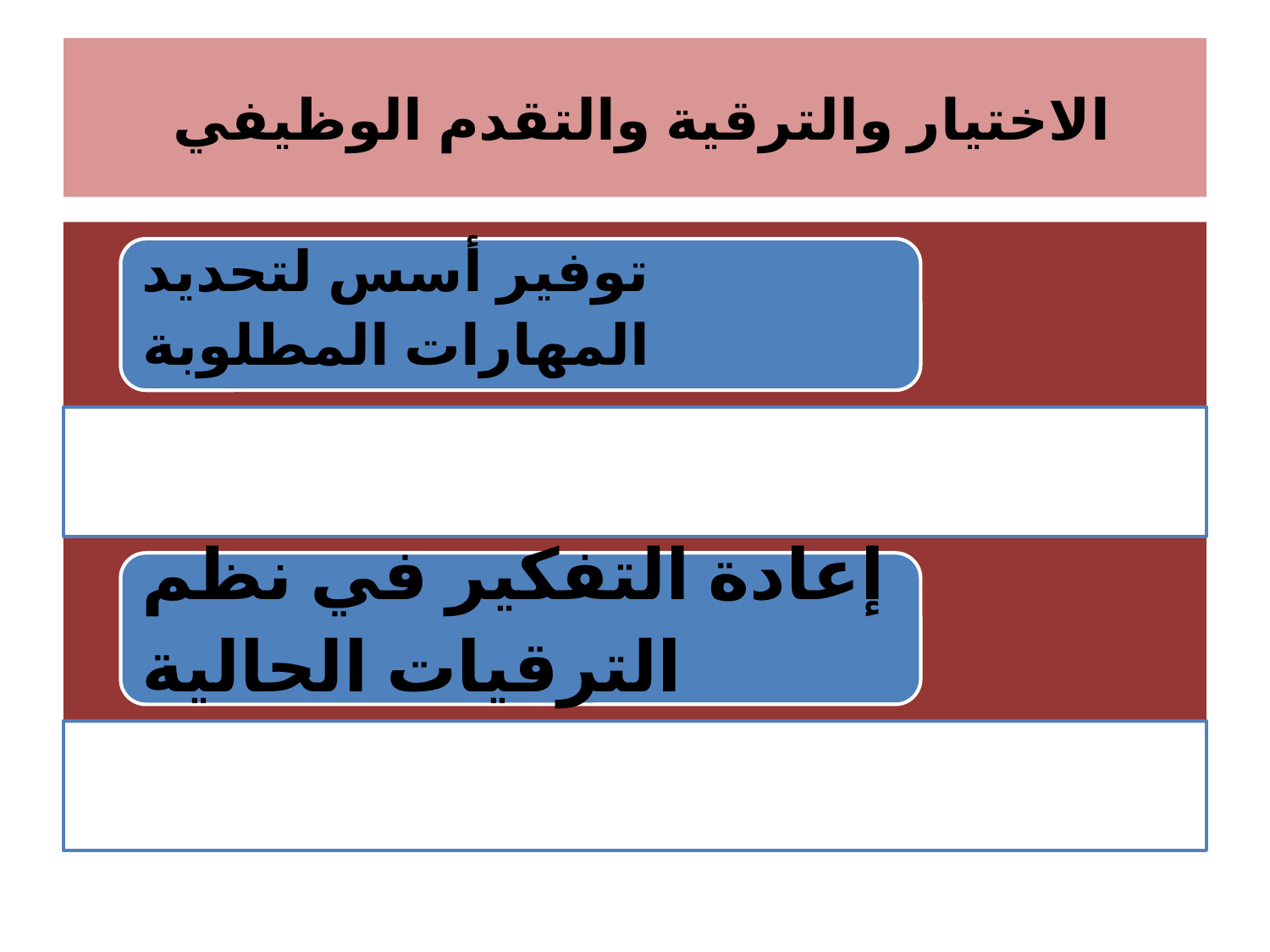

# الاختيار والترقية والتقدم الوظيفي
توفير أسس لتحديد المهارات المطلوبة
إعادة التفكير في نظم الترقيات الحالية